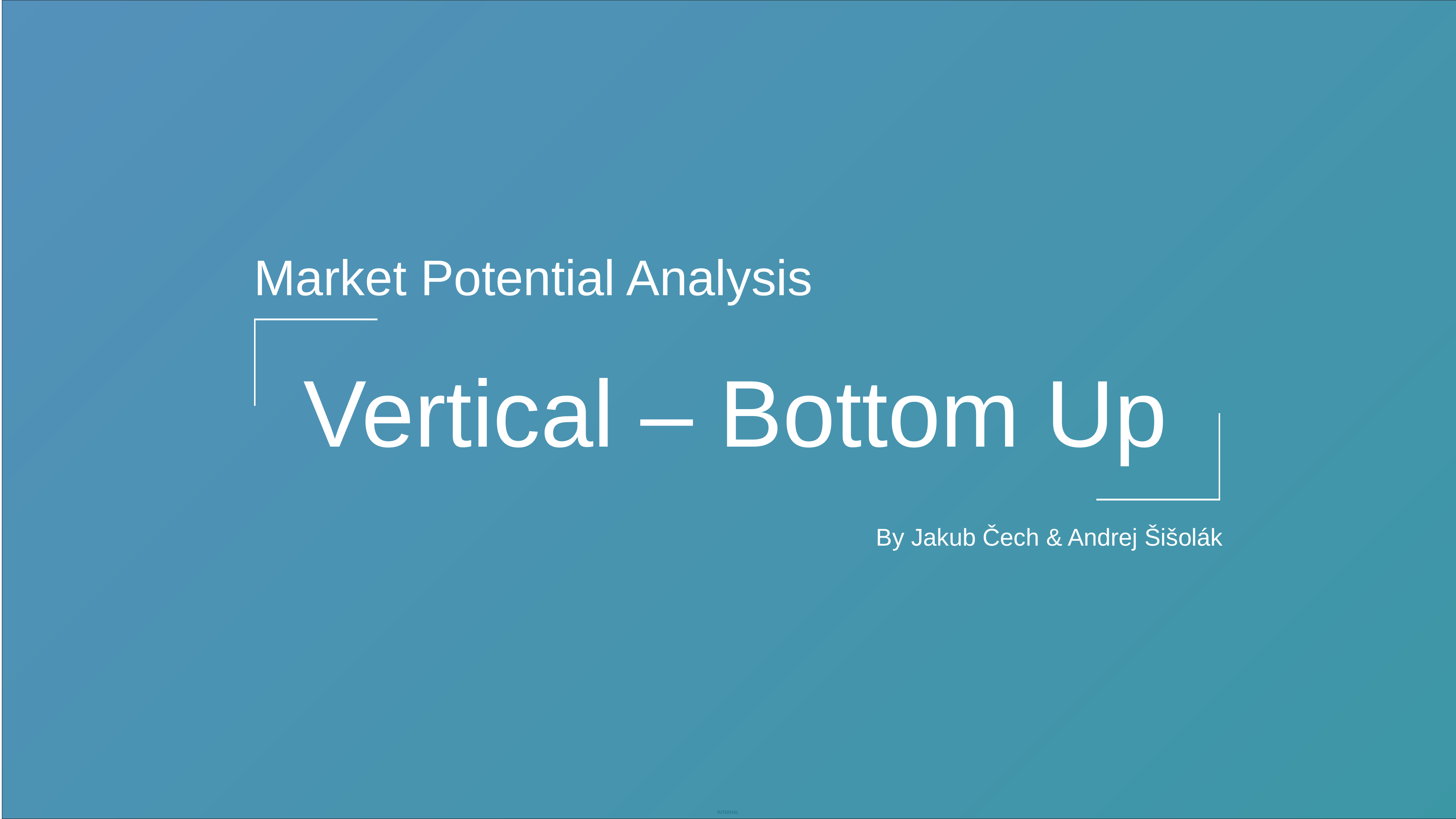

Market Potential Analysis
Vertical – Bottom Up
By Jakub Čech & Andrej Šišolák